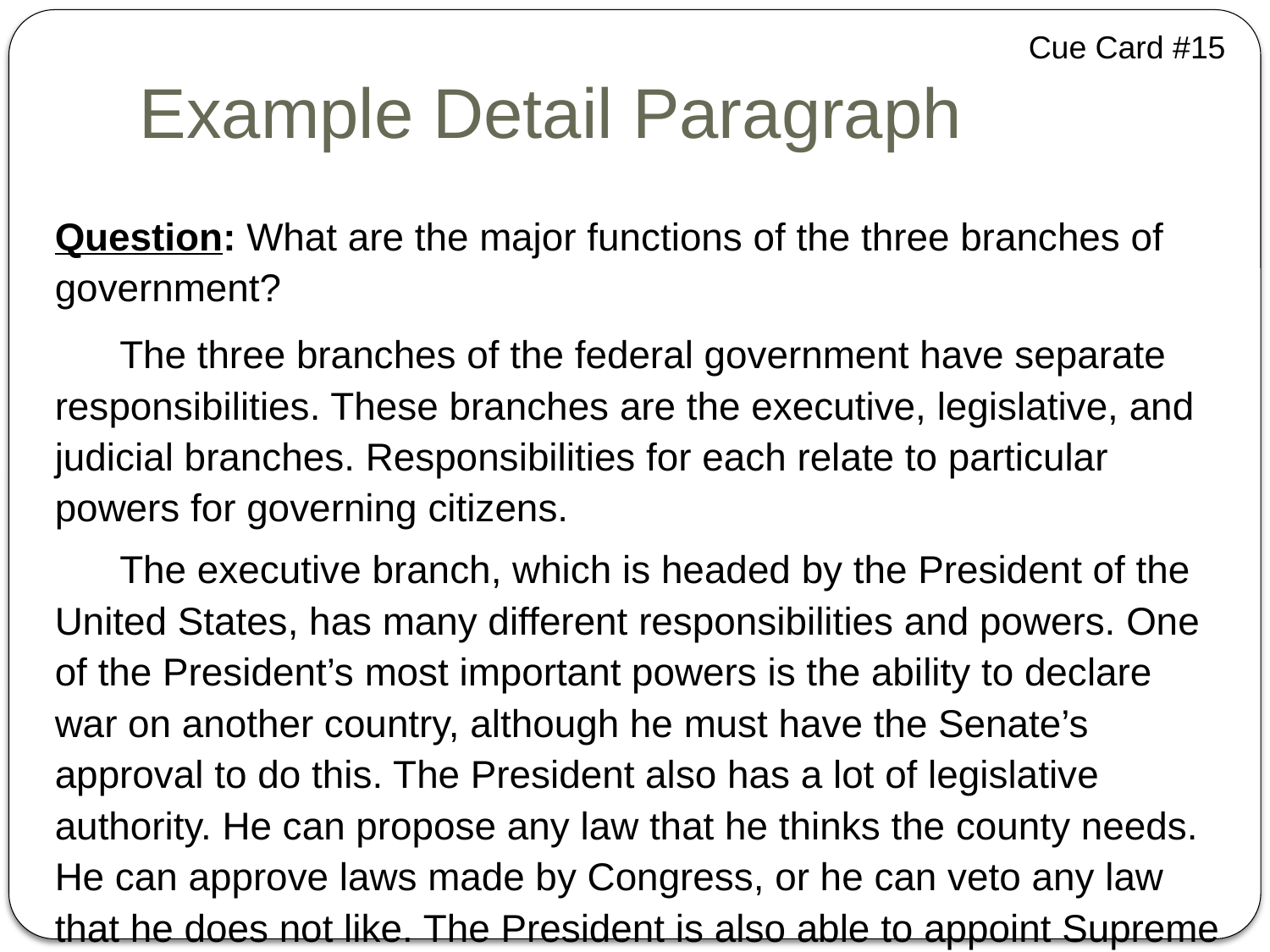

Cue Card #15
# Example Detail Paragraph
Question: What are the major functions of the three branches of government?
      The three branches of the federal government have separate responsibilities. These branches are the executive, legislative, and judicial branches. Responsibilities for each relate to particular powers for governing citizens.
      The executive branch, which is headed by the President of the United States, has many different responsibilities and powers. One of the President’s most important powers is the ability to declare war on another country, although he must have the Senate’s approval to do this. The President also has a lot of legislative authority. He can propose any law that he thinks the county needs. He can approve laws made by Congress, or he can veto any law that he does not like. The President is also able to appoint Supreme Court judges, ambassadors, and other top-ranking officers of the federal government. He supervises the members of his Cabinet who run the various departments of the federal government.